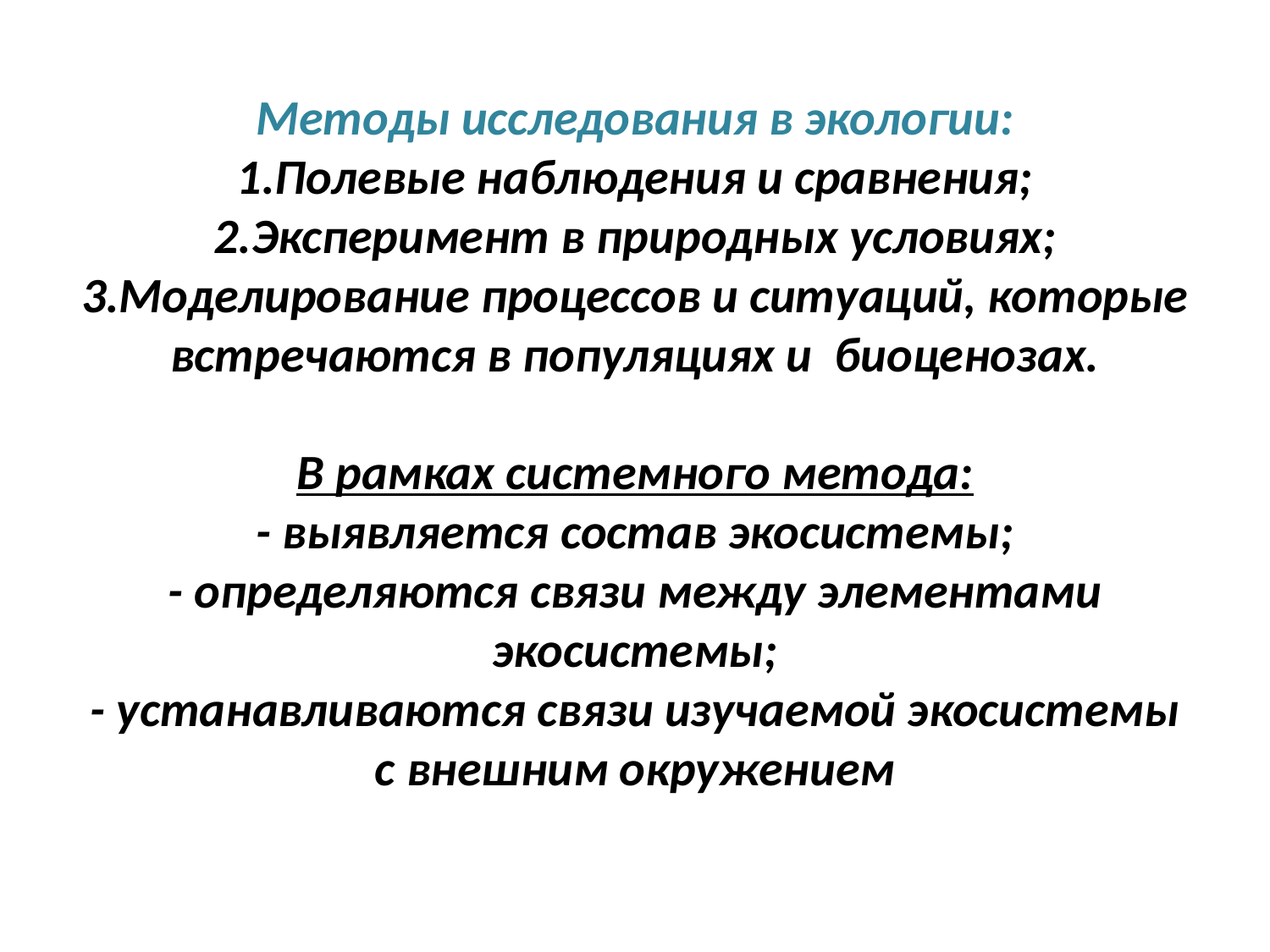

# Методы исследования в экологии: 1.Полевые наблюдения и сравнения; 2.Эксперимент в природных условиях; 3.Моделирование процессов и ситуаций, которые встречаются в популяциях и  биоценозах. В рамках системного метода: - выявляется состав экосистемы; - определяются связи между элементами экосистемы; - устанавливаются связи изучаемой экосистемы с внешним окружением